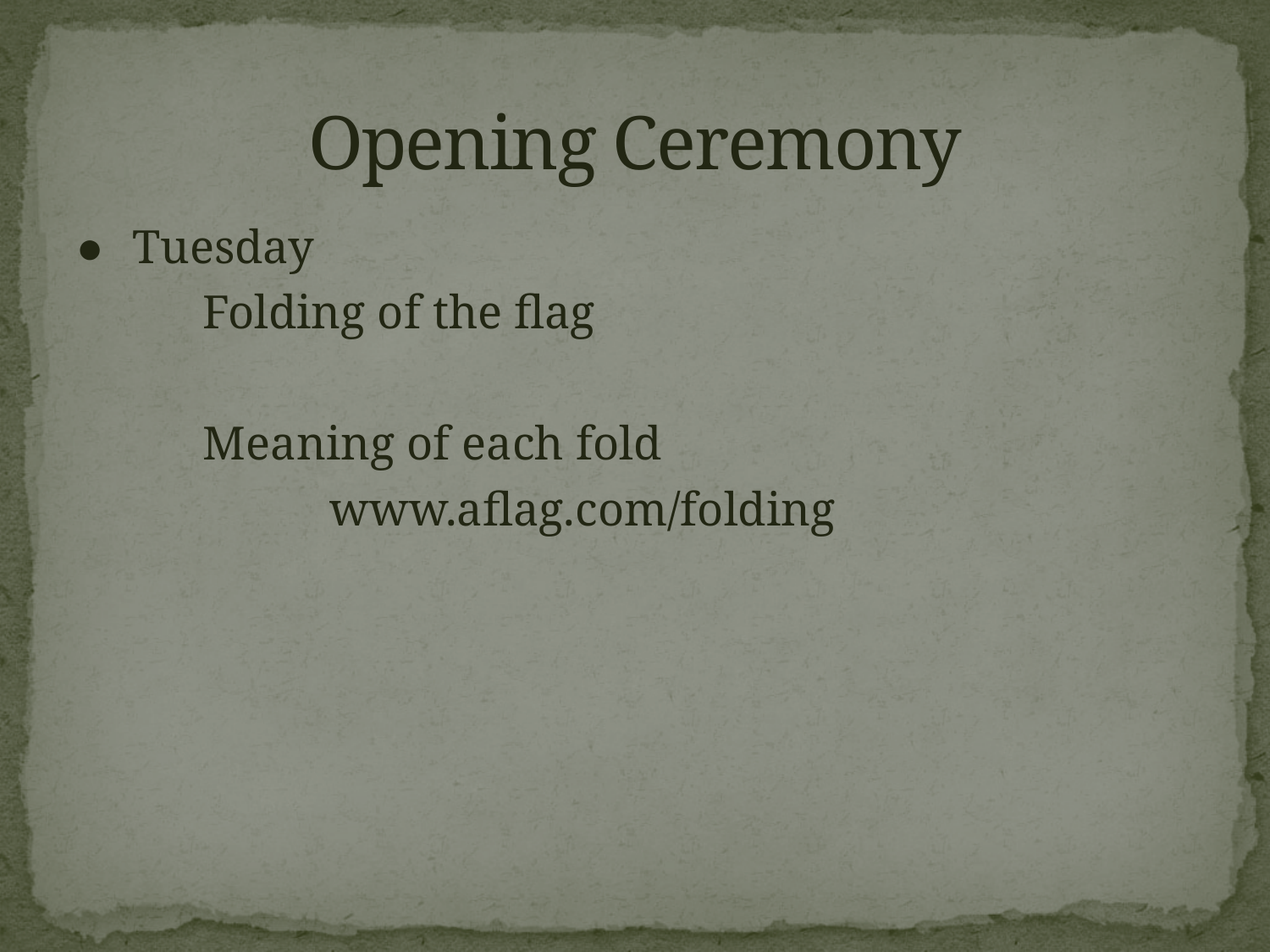

# Opening Ceremony
●  Tuesday
	Folding of the flag

	Meaning of each fold
		www.aflag.com/folding